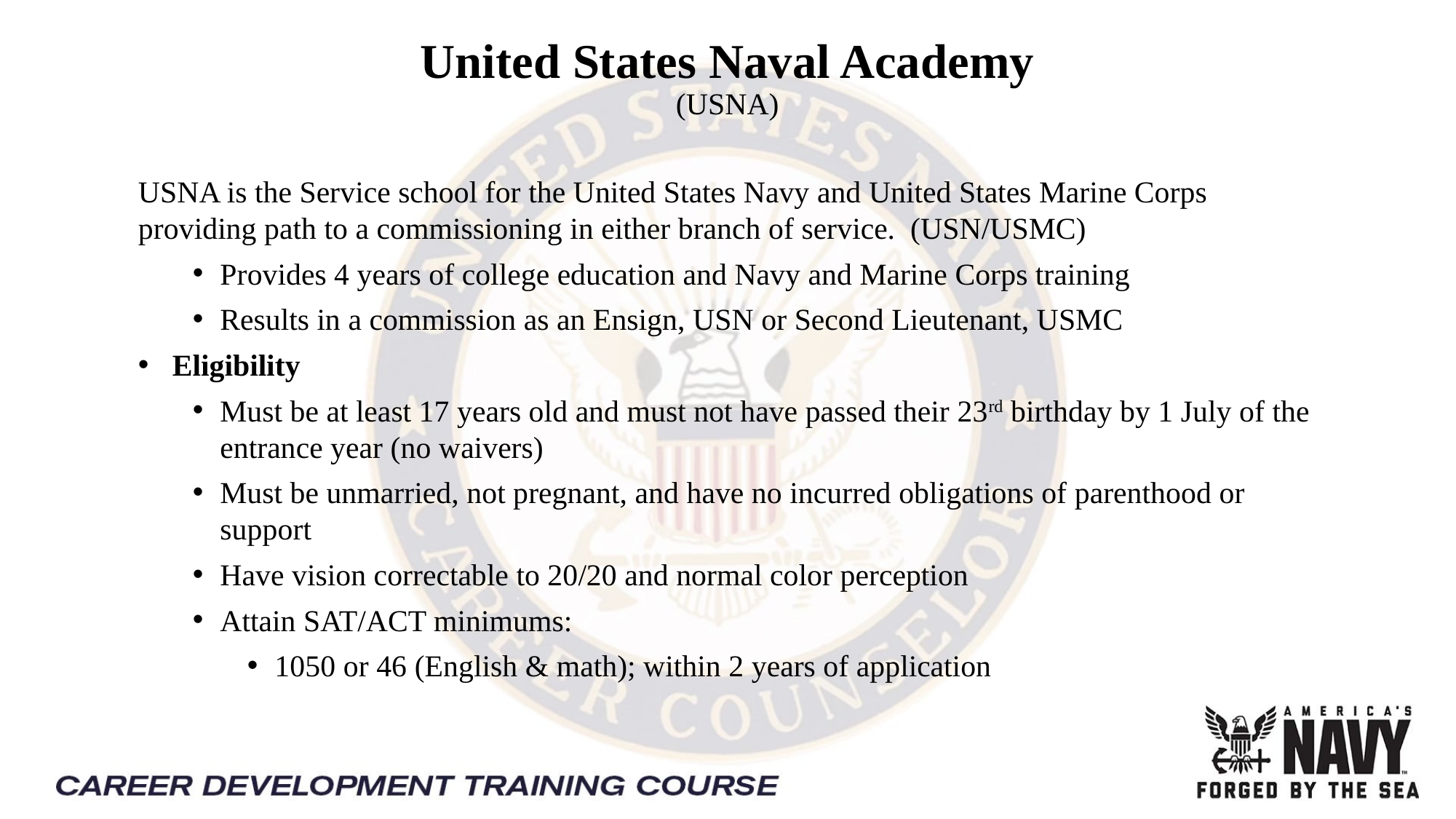

# United States Naval Academy (USNA)
USNA is the Service school for the United States Navy and United States Marine Corps providing path to a commissioning in either branch of service.  (USN/USMC)
Provides 4 years of college education and Navy and Marine Corps training
Results in a commission as an Ensign, USN or Second Lieutenant, USMC
Eligibility
Must be at least 17 years old and must not have passed their 23rd birthday by 1 July of the entrance year (no waivers)
Must be unmarried, not pregnant, and have no incurred obligations of parenthood or support
Have vision correctable to 20/20 and normal color perception
Attain SAT/ACT minimums:
1050 or 46 (English & math); within 2 years of application